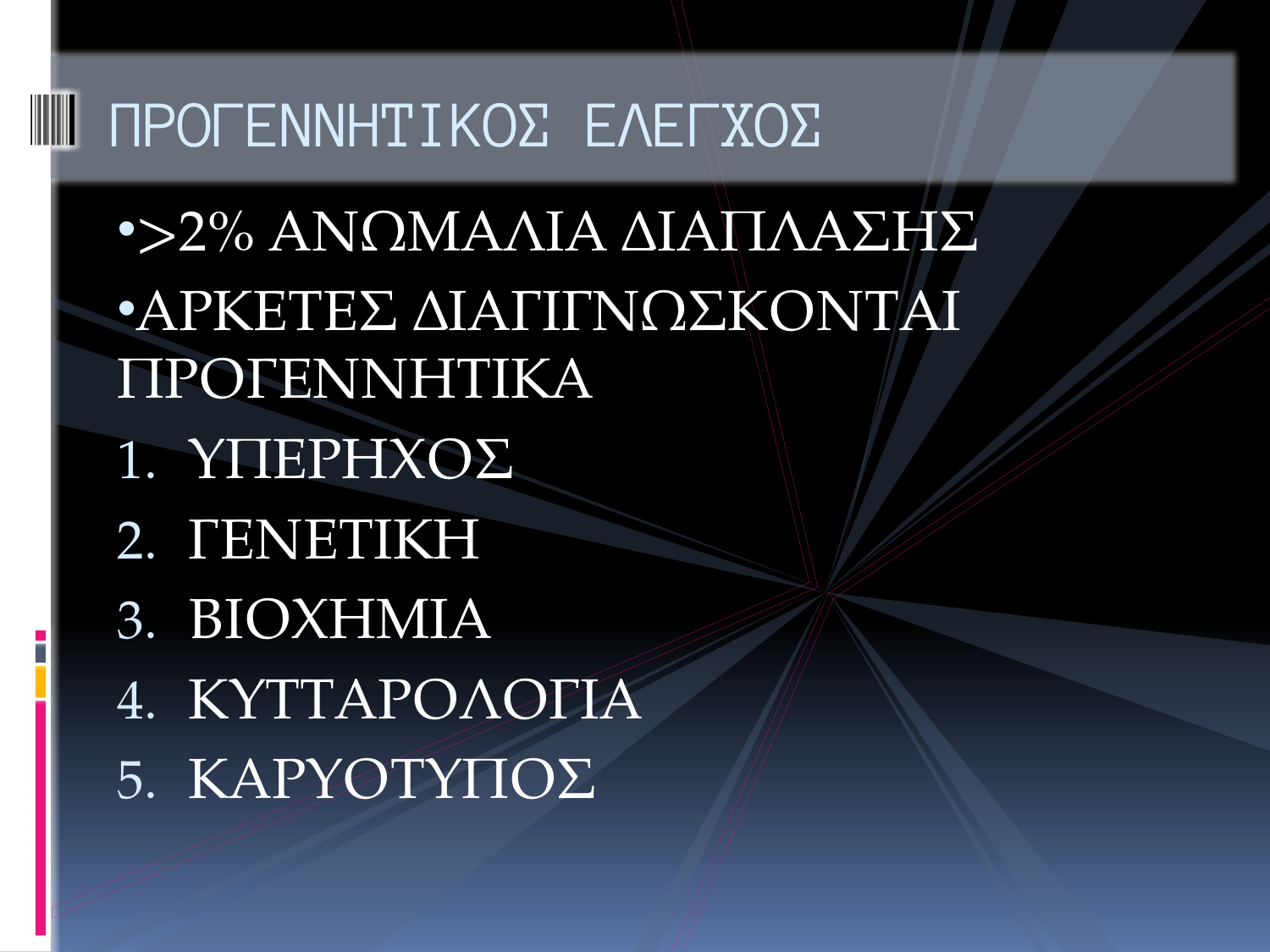

# ΠΡΟΓΕΝΝΗΤΙΚΟΣ ΕΛΕΓΧΟΣ
>2% ΑΝΩΜΑΛΙΑ ΔΙΑΠΛΑΣΗΣ
ΑΡΚΕΤΕΣ ΔΙΑΓΙΓΝΩΣΚΟΝΤΑΙ ΠΡΟΓΕΝΝΗΤΙΚΑ
ΥΠΕΡΗΧΟΣ
ΓΕΝΕΤΙΚΗ
ΒΙΟΧΗΜΙΑ
ΚΥΤΤΑΡΟΛΟΓΙΑ
ΚΑΡΥΟΤΥΠΟΣ